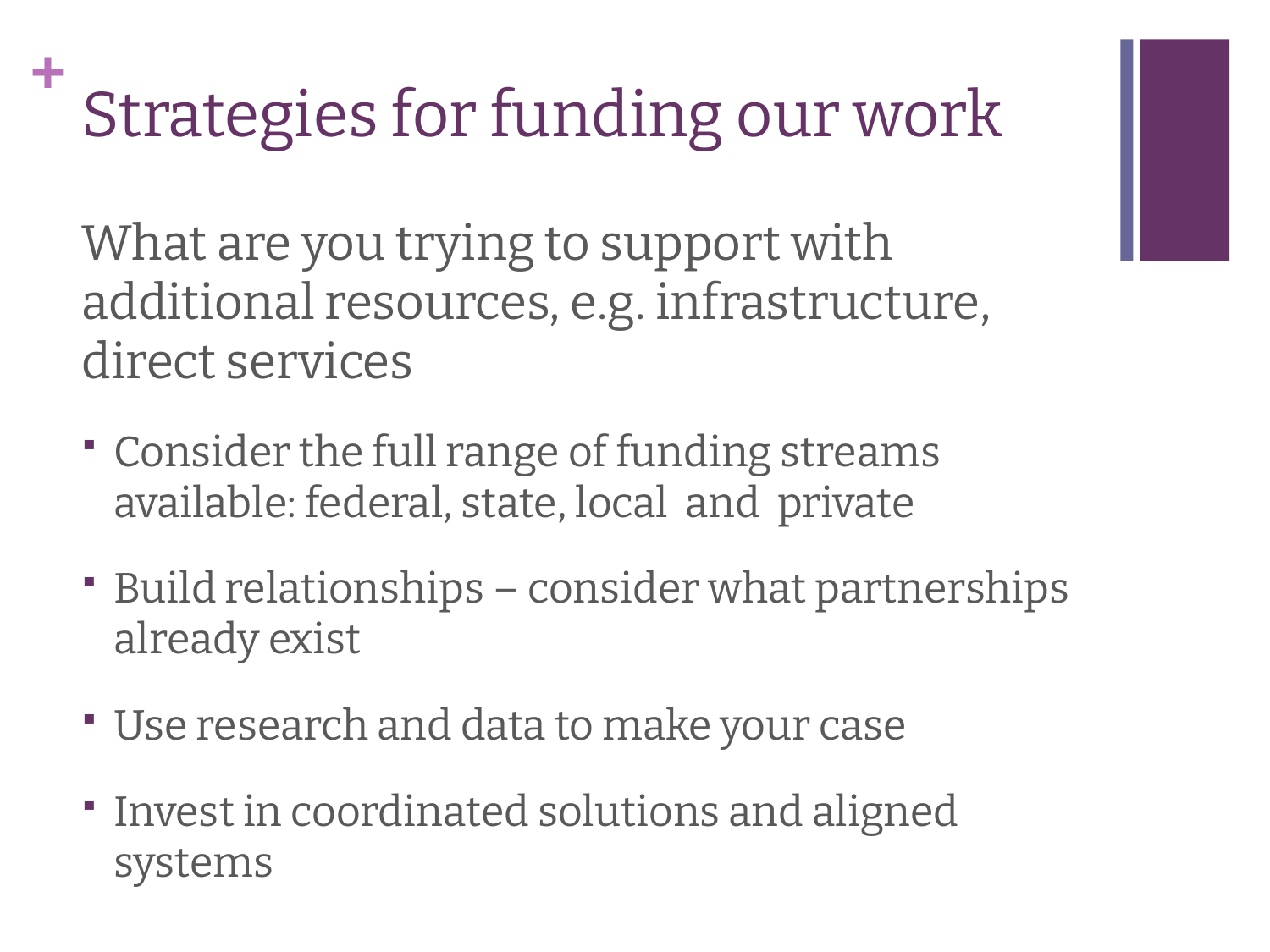

# Strategies for funding our work
What are you trying to support with additional resources, e.g. infrastructure, direct services
Consider the full range of funding streams available: federal, state, local  and  private
Build relationships – consider what partnerships already exist
Use research and data to make your case
Invest in coordinated solutions and aligned systems